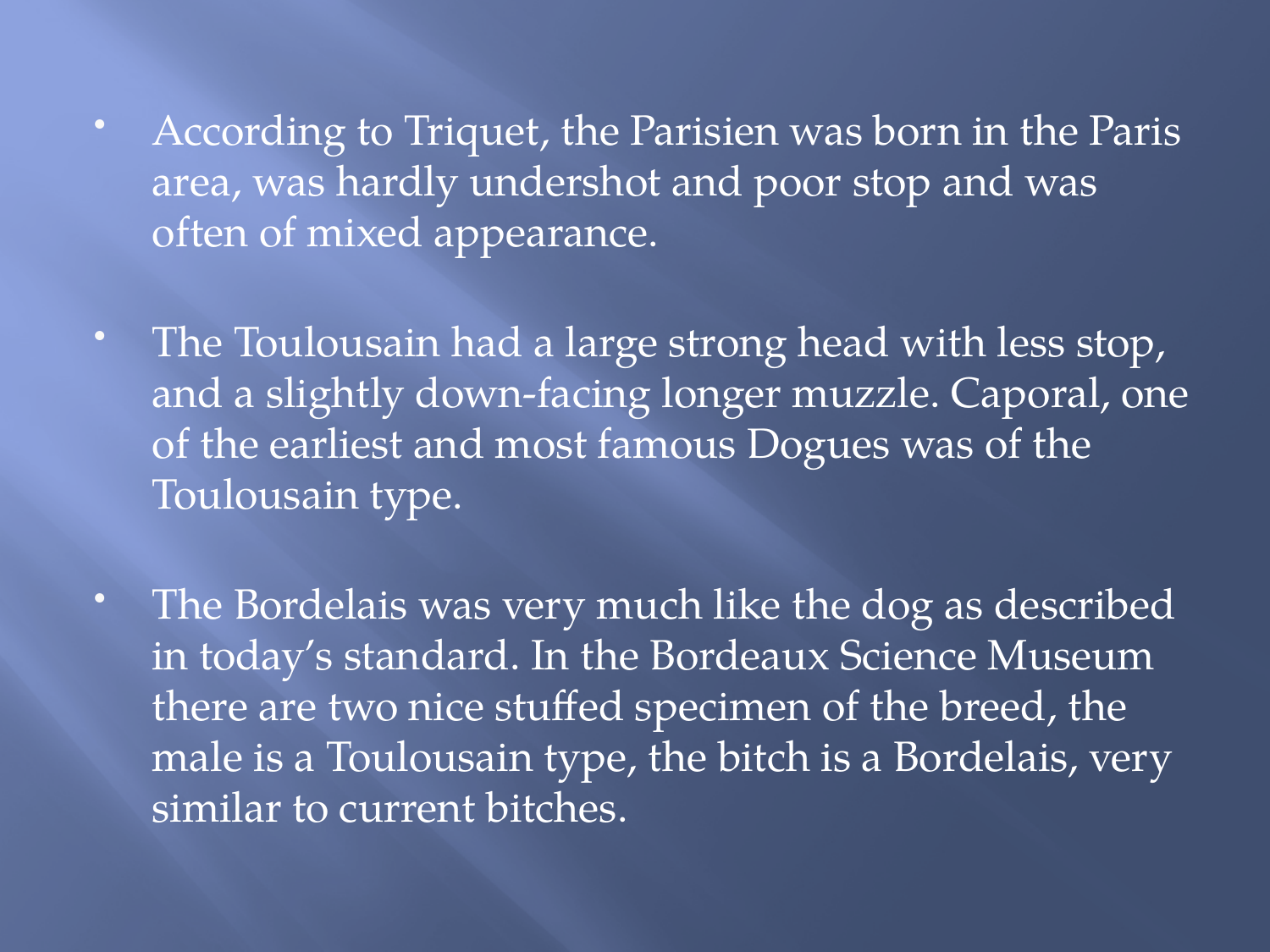

According to Triquet, the Parisien was born in the Paris area, was hardly undershot and poor stop and was often of mixed appearance.
The Toulousain had a large strong head with less stop, and a slightly down-facing longer muzzle. Caporal, one of the earliest and most famous Dogues was of the Toulousain type.
The Bordelais was very much like the dog as described in today’s standard. In the Bordeaux Science Museum there are two nice stuffed specimen of the breed, the male is a Toulousain type, the bitch is a Bordelais, very similar to current bitches.